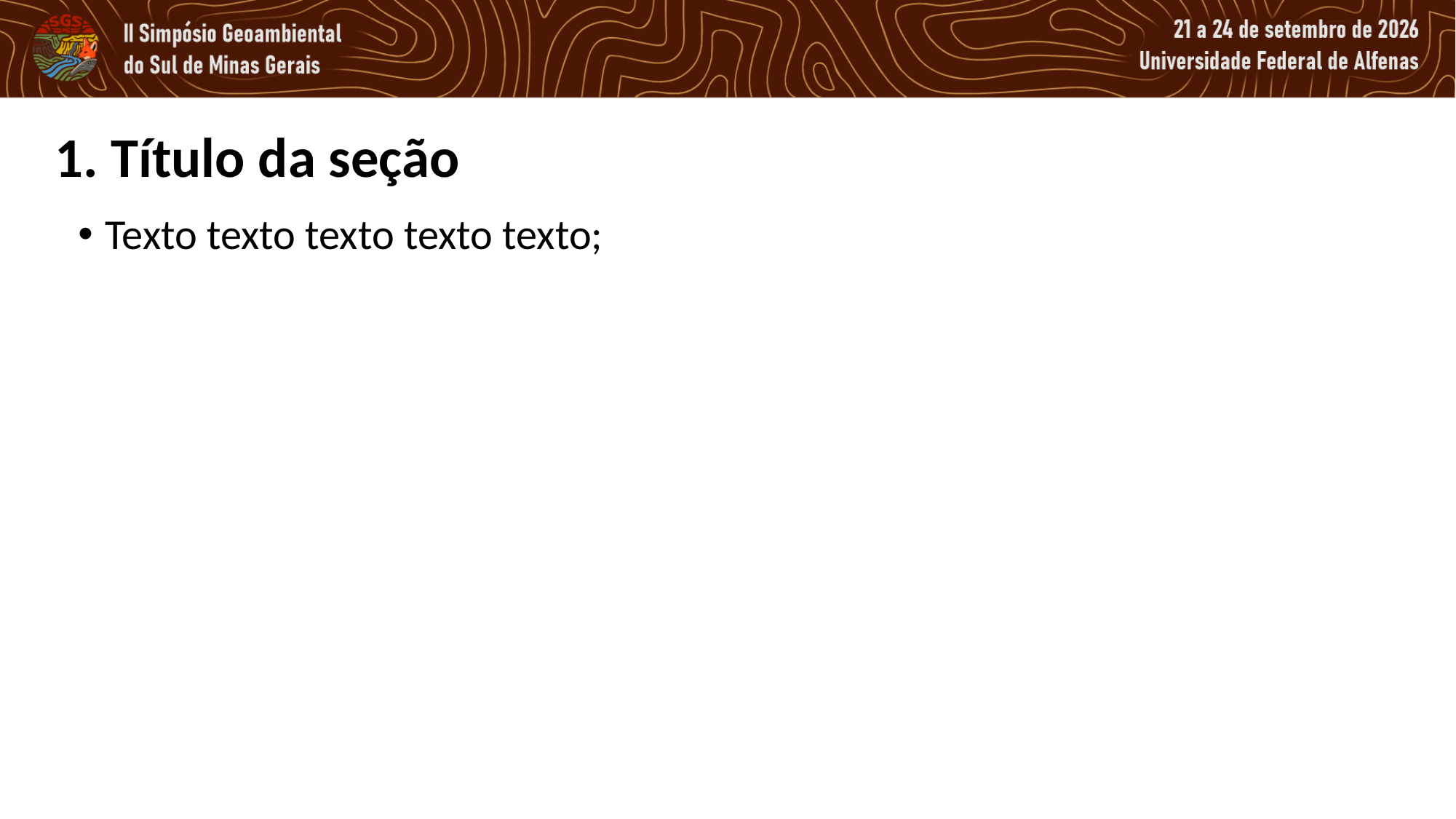

# 1. Título da seção
Texto texto texto texto texto;